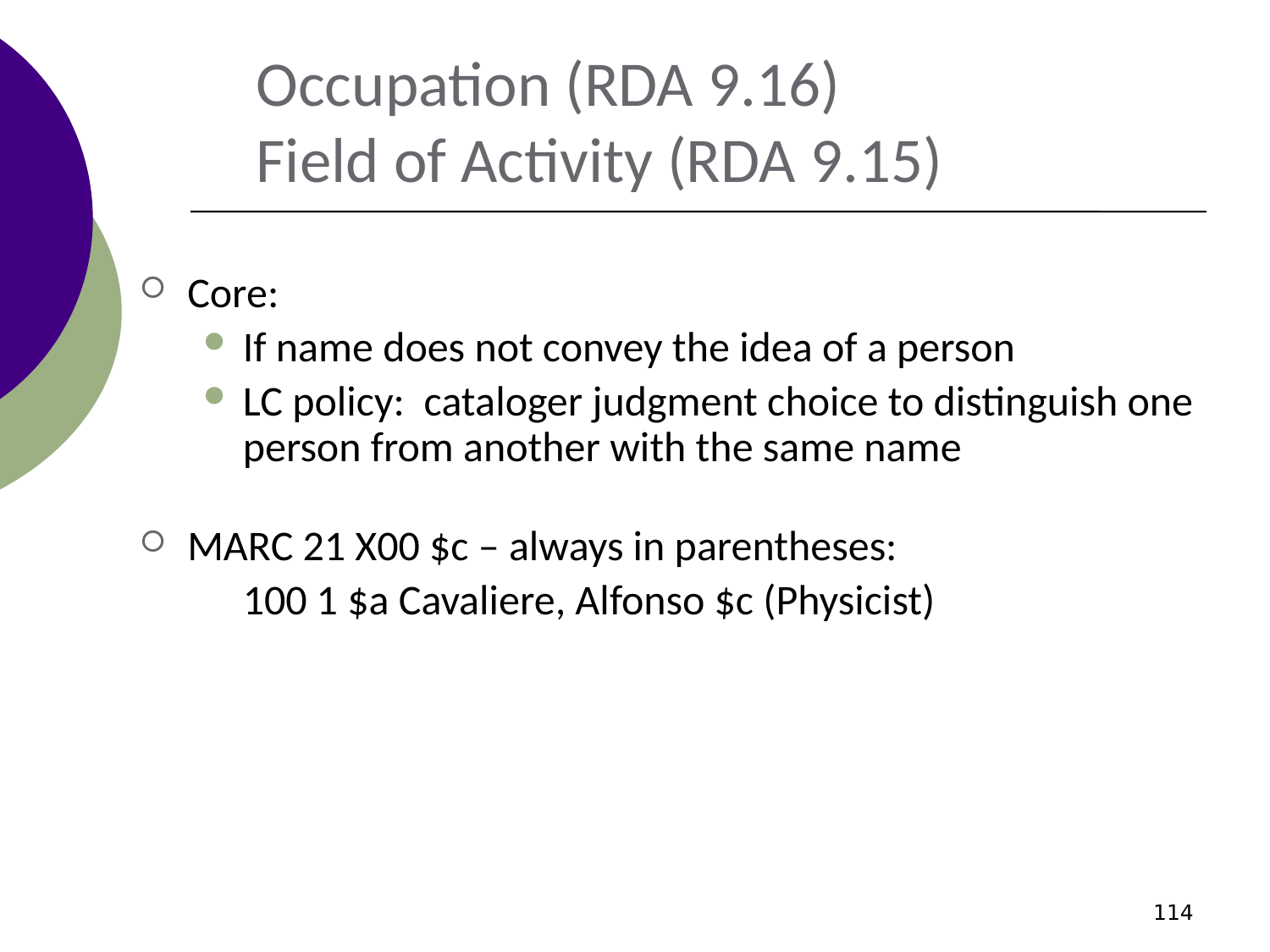

# Occupation (RDA 9.16) Field of Activity (RDA 9.15)
Core:
If name does not convey the idea of a person
LC policy:  cataloger judgment choice to distinguish one person from another with the same name
MARC 21 X00 $c – always in parentheses:
	100 1 $a Cavaliere, Alfonso $c (Physicist)
114